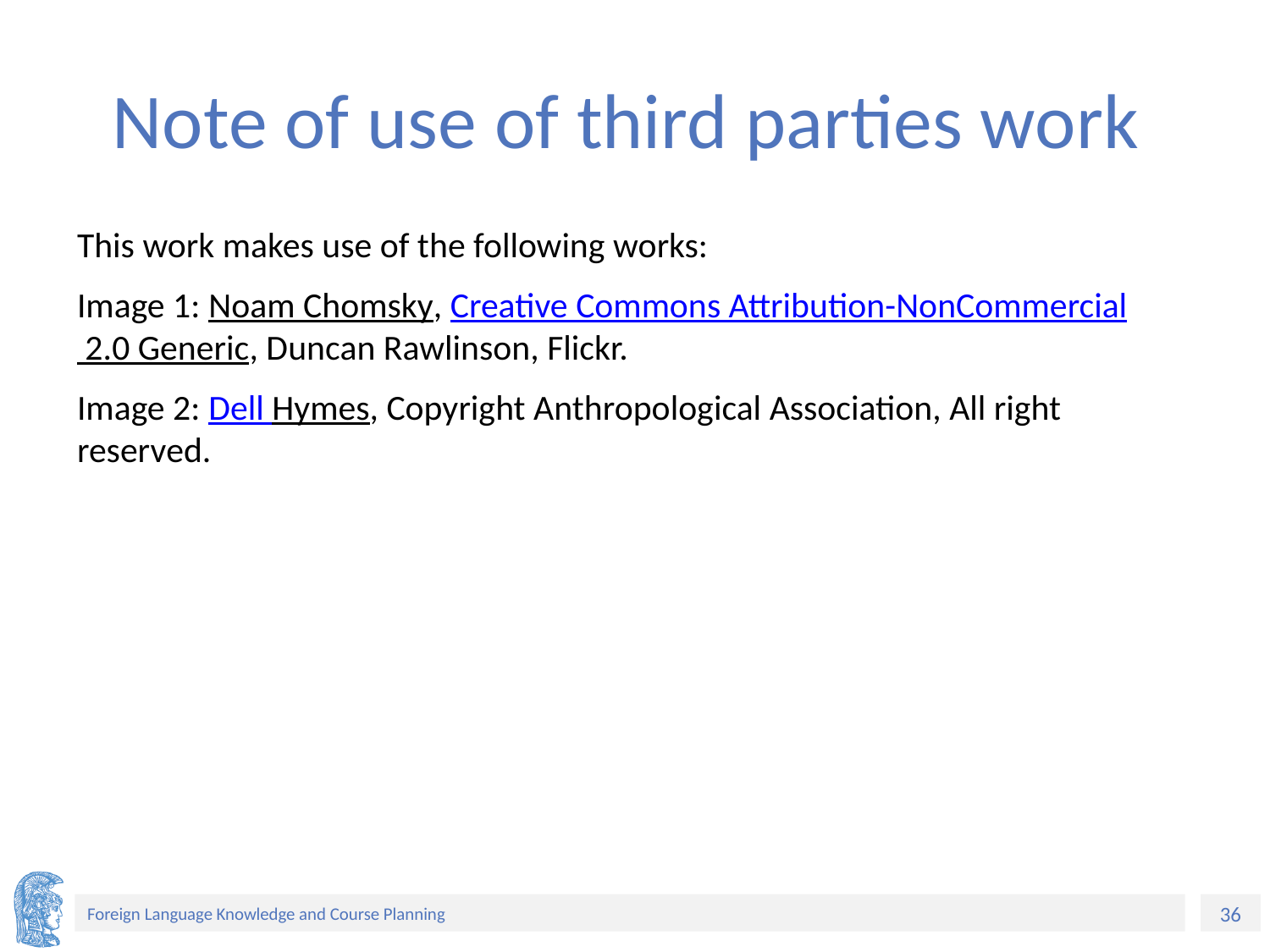

# Note of use of third parties work
This work makes use of the following works:
Image 1: Noam Chomsky, Creative Commons Attribution-NonCommercial 2.0 Generic, Duncan Rawlinson, Flickr.
Image 2: Dell Hymes, Copyright Anthropological Association, All right reserved.